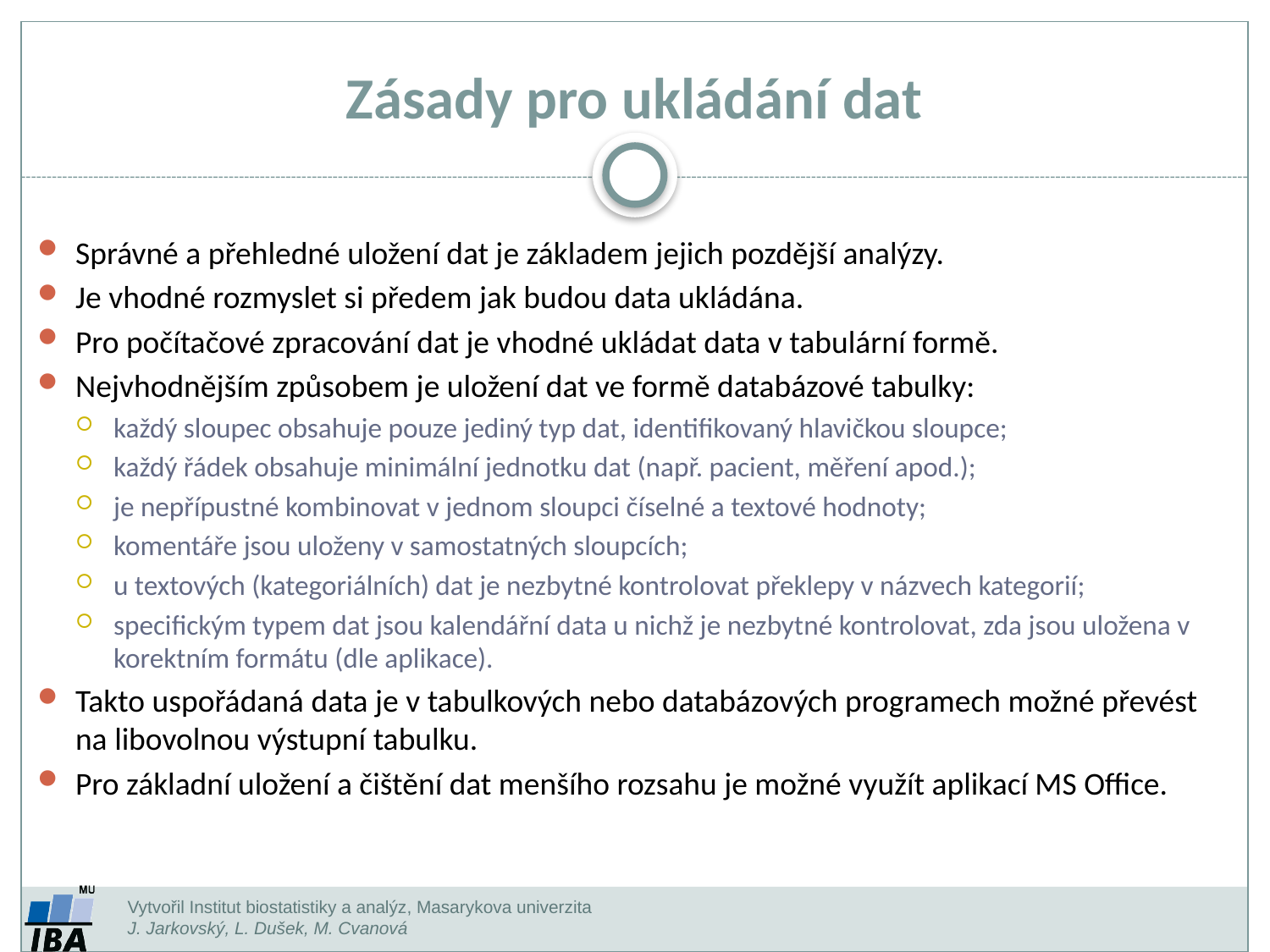

Zásady pro ukládání dat
Správné a přehledné uložení dat je základem jejich pozdější analýzy.
Je vhodné rozmyslet si předem jak budou data ukládána.
Pro počítačové zpracování dat je vhodné ukládat data v tabulární formě.
Nejvhodnějším způsobem je uložení dat ve formě databázové tabulky:
každý sloupec obsahuje pouze jediný typ dat, identifikovaný hlavičkou sloupce;
každý řádek obsahuje minimální jednotku dat (např. pacient, měření apod.);
je nepřípustné kombinovat v jednom sloupci číselné a textové hodnoty;
komentáře jsou uloženy v samostatných sloupcích;
u textových (kategoriálních) dat je nezbytné kontrolovat překlepy v názvech kategorií;
specifickým typem dat jsou kalendářní data u nichž je nezbytné kontrolovat, zda jsou uložena v korektním formátu (dle aplikace).
Takto uspořádaná data je v tabulkových nebo databázových programech možné převést na libovolnou výstupní tabulku.
Pro základní uložení a čištění dat menšího rozsahu je možné využít aplikací MS Office.
Vytvořil Institut biostatistiky a analýz, Masarykova univerzita
J. Jarkovský, L. Dušek, M. Cvanová